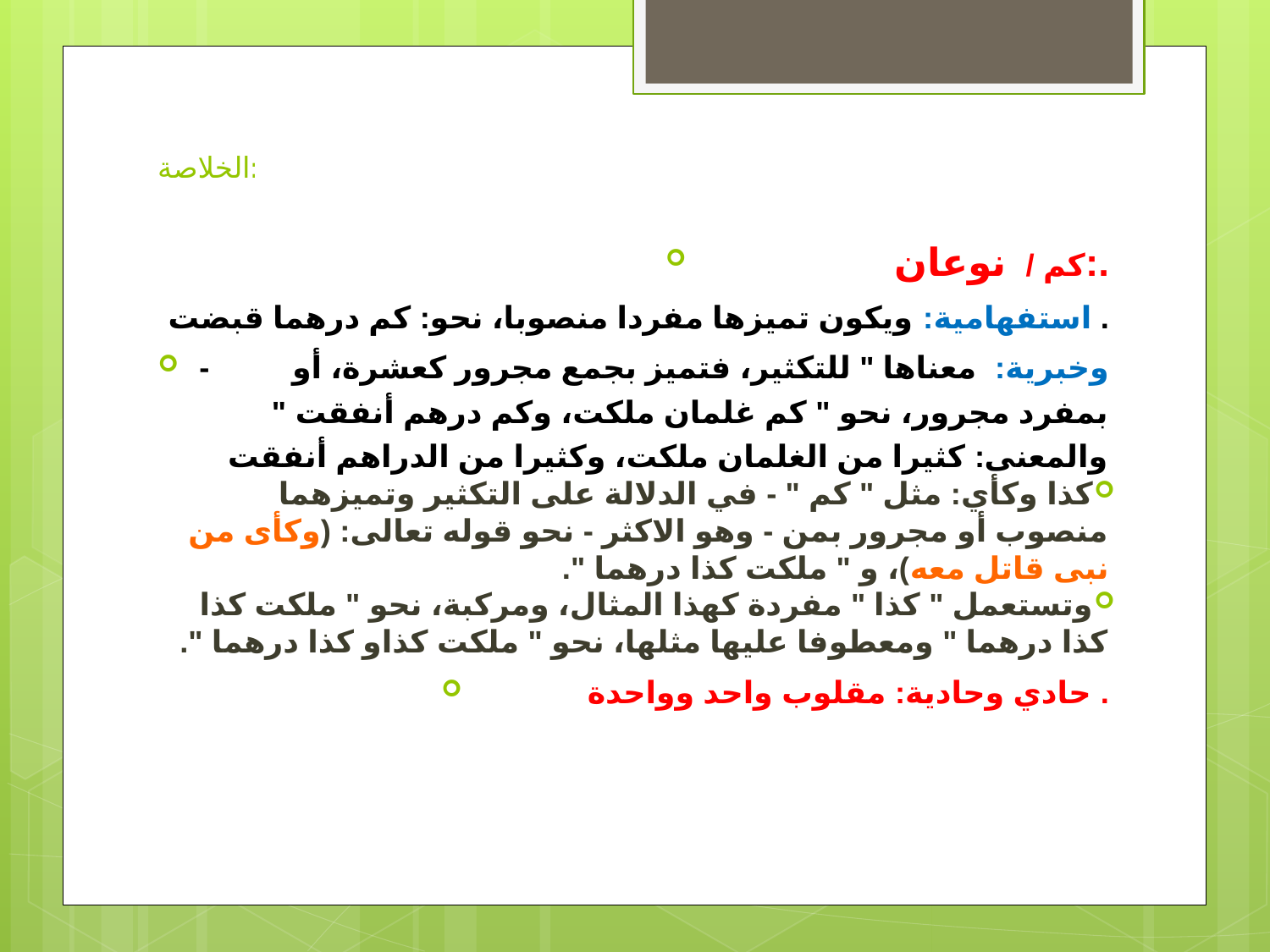

# الخلاصة:
كم /  نوعان:.
استفهامية: ويكون تميزها مفردا منصوبا، نحو: كم درهما قبضت .
-	وخبرية:  معناها " للتكثير، فتميز بجمع مجرور كعشرة، أو بمفرد مجرور، نحو " كم غلمان ملكت، وكم درهم أنفقت " والمعنى: كثيرا من الغلمان ملكت، وكثيرا من الدراهم أنفقت
كذا وكأي: مثل " كم " - في الدلالة على التكثير وتميزهما منصوب أو مجرور بمن - وهو الاكثر - نحو قوله تعالى: (وكأى من نبى قاتل معه)، و " ملكت كذا درهما ".
وتستعمل " كذا " مفردة كهذا المثال، ومركبة، نحو " ملكت كذا كذا درهما " ومعطوفا عليها مثلها، نحو " ملكت كذاو كذا درهما ".
حادي وحادية: مقلوب واحد وواحدة .